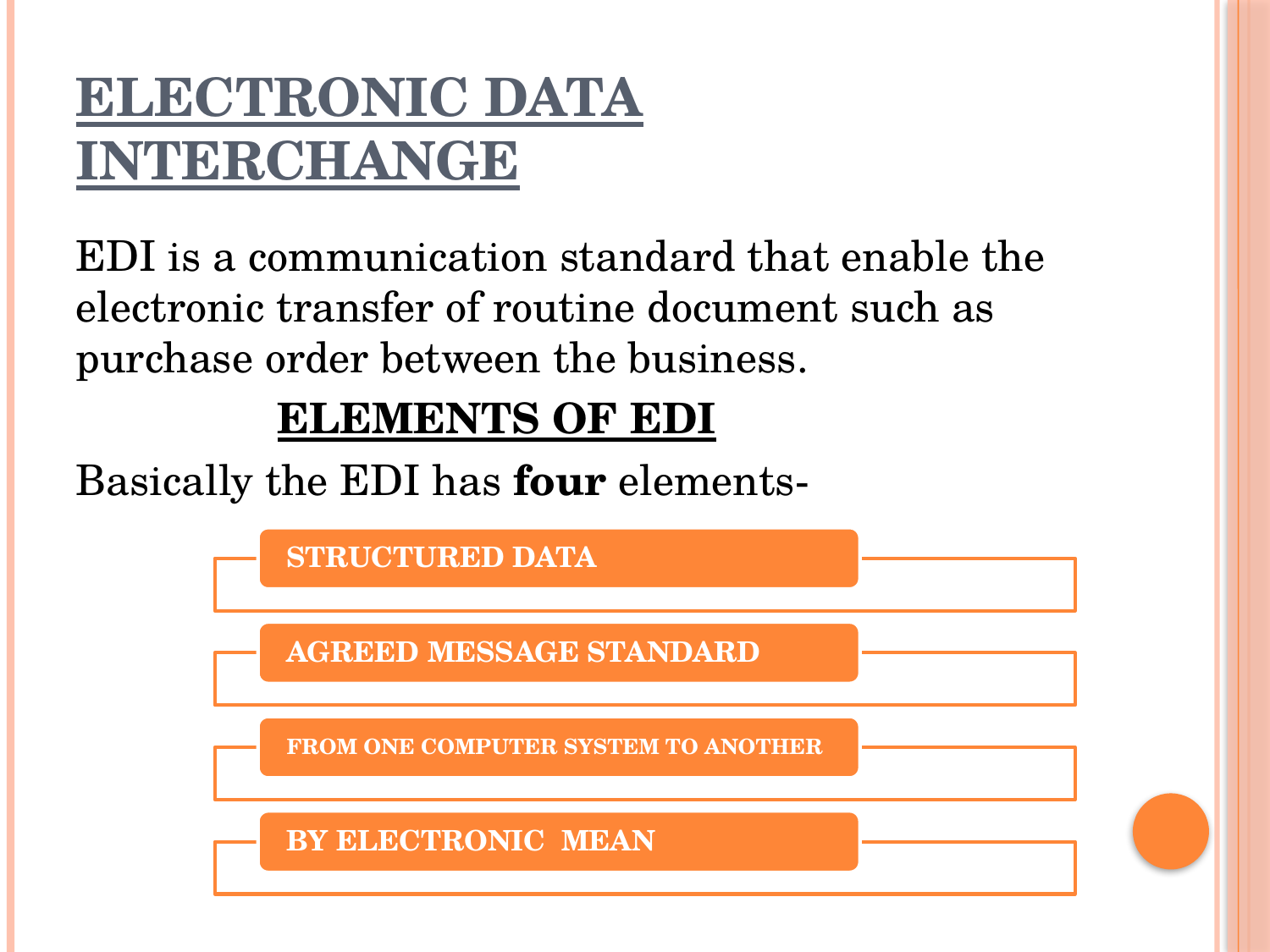

# Electronic data interchange
EDI is a communication standard that enable the electronic transfer of routine document such as purchase order between the business.
                 ELEMENTS OF EDI
Basically the EDI has four elements-

STRUCTURED DATA
AGREED MESSAGE STANDARD
FROM ONE COMPUTER SYSTEM TO ANOTHER
BY ELECTRONIC  MEAN